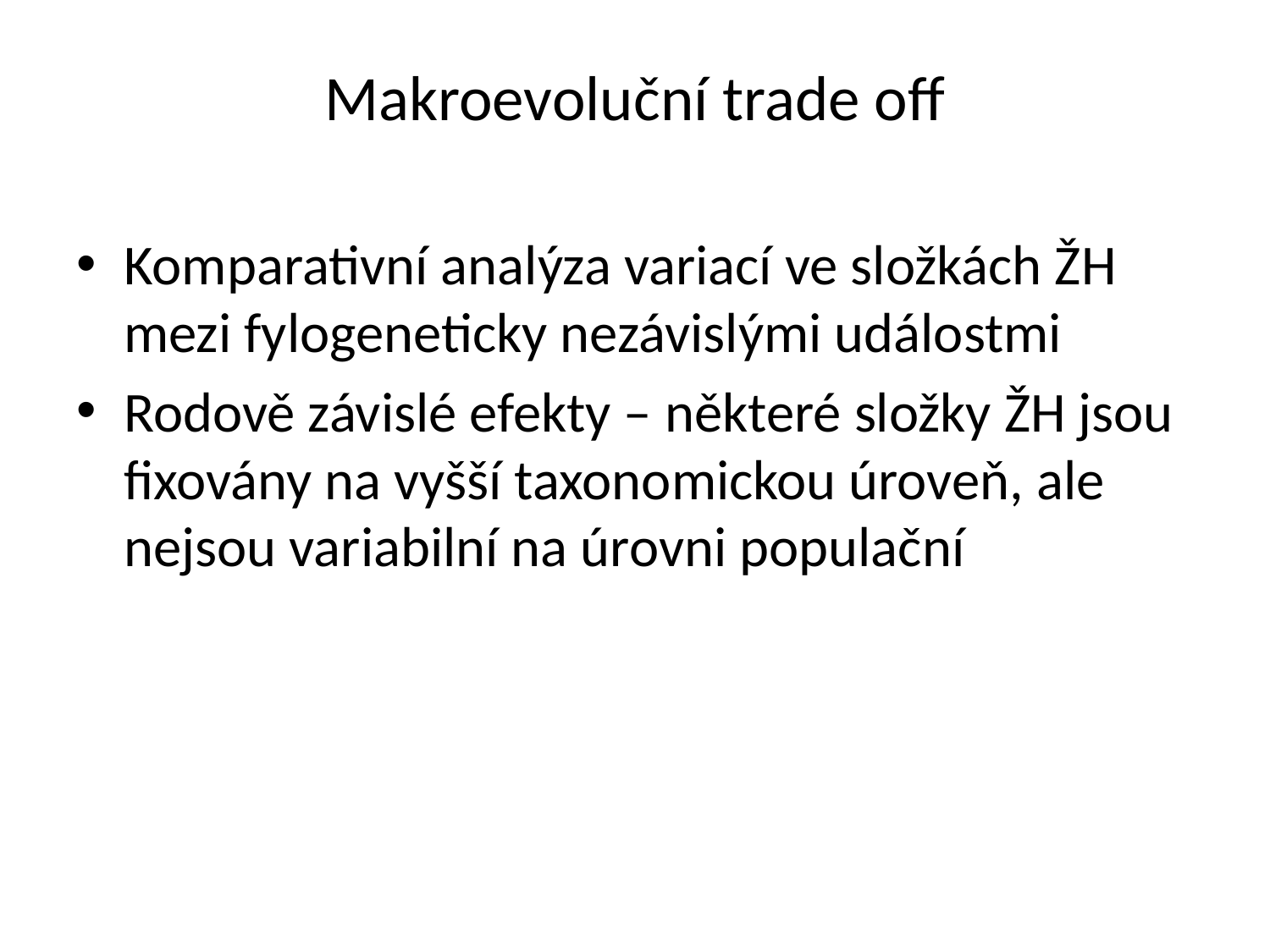

# Makroevoluční trade off
Komparativní analýza variací ve složkách ŽH mezi fylogeneticky nezávislými událostmi
Rodově závislé efekty – některé složky ŽH jsou fixovány na vyšší taxonomickou úroveň, ale nejsou variabilní na úrovni populační